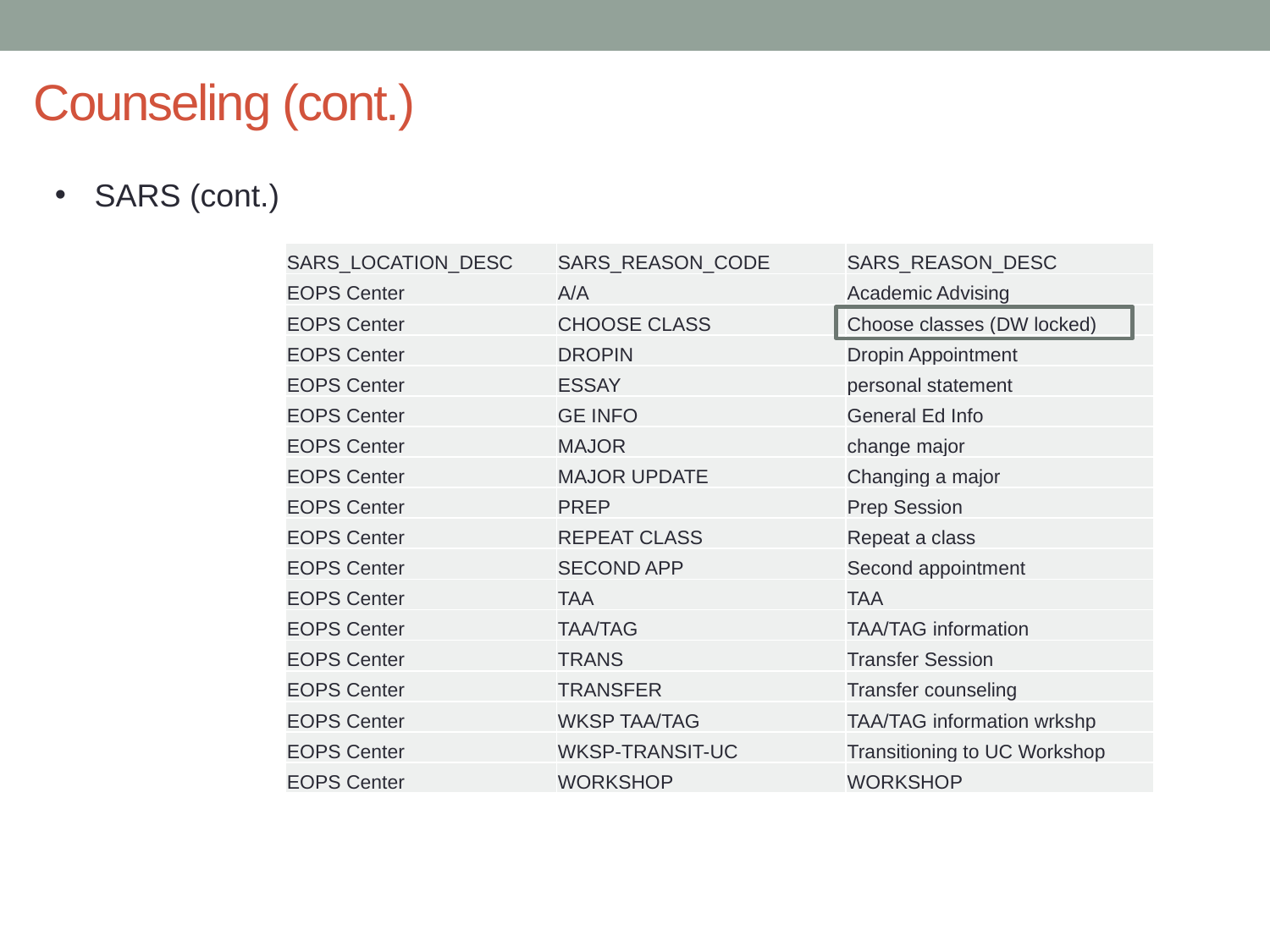

# Counseling (cont.)
SARS (cont.)
| SARS\_LOCATION\_DESC | SARS\_REASON\_CODE | SARS\_REASON\_DESC |
| --- | --- | --- |
| EOPS Center | A/A | Academic Advising |
| EOPS Center | CHOOSE CLASS | Choose classes (DW locked) |
| EOPS Center | DROPIN | Dropin Appointment |
| EOPS Center | ESSAY | personal statement |
| EOPS Center | GE INFO | General Ed Info |
| EOPS Center | MAJOR | change major |
| EOPS Center | MAJOR UPDATE | Changing a major |
| EOPS Center | PREP | Prep Session |
| EOPS Center | REPEAT CLASS | Repeat a class |
| EOPS Center | SECOND APP | Second appointment |
| EOPS Center | TAA | TAA |
| EOPS Center | TAA/TAG | TAA/TAG information |
| EOPS Center | TRANS | Transfer Session |
| EOPS Center | TRANSFER | Transfer counseling |
| EOPS Center | WKSP TAA/TAG | TAA/TAG information wrkshp |
| EOPS Center | WKSP-TRANSIT-UC | Transitioning to UC Workshop |
| EOPS Center | WORKSHOP | WORKSHOP |